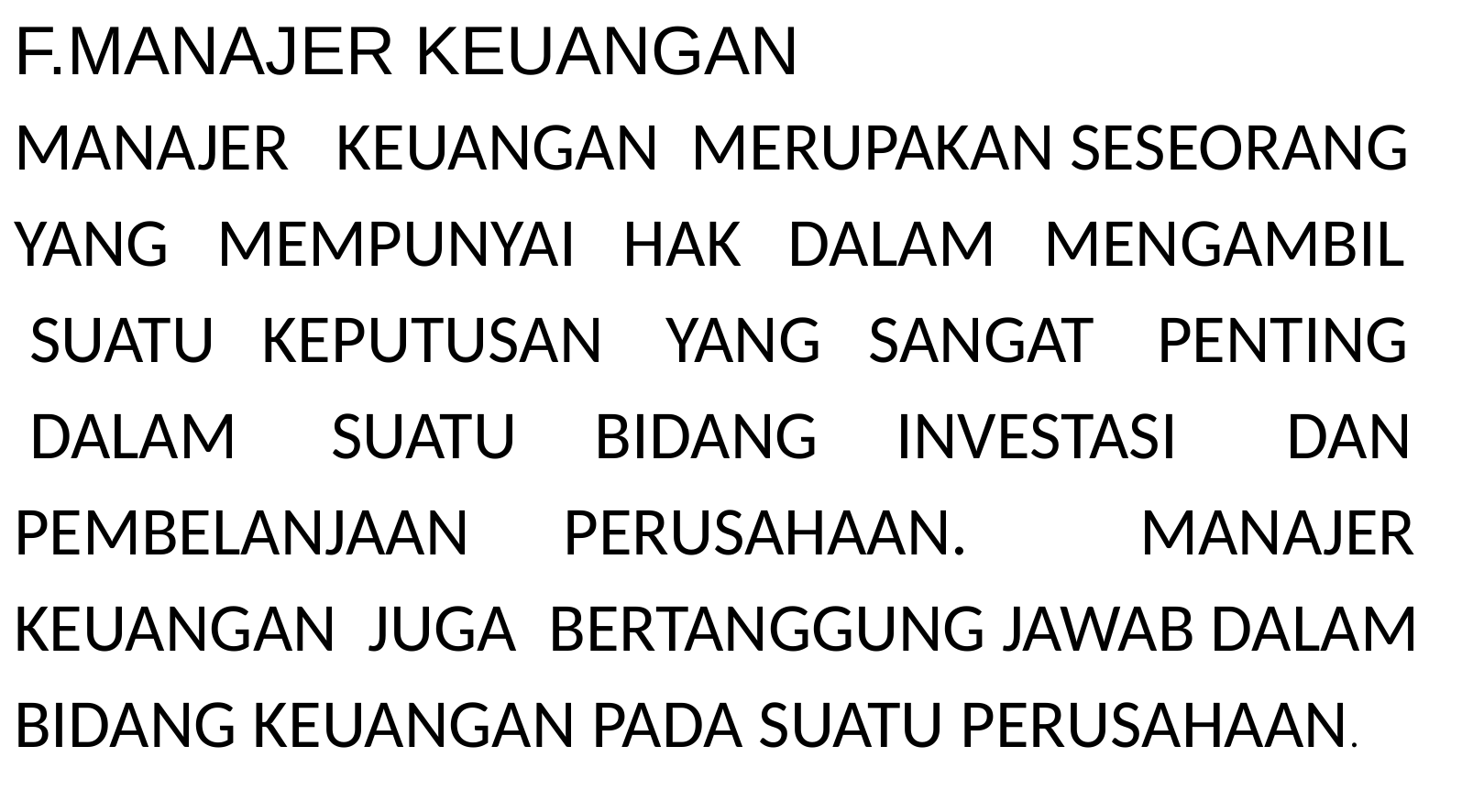

# F.MANAJER KEUANGAN
MANAJER   KEUANGAN  MERUPAKAN SESEORANG
YANG   MEMPUNYAI   HAK   DALAM   MENGAMBIL
 SUATU   KEPUTUSAN    YANG   SANGAT    PENTING
 DALAM      SUATU     BIDANG     INVESTASI       DAN
PEMBELANJAAN      PERUSAHAAN.           MANAJER
KEUANGAN  JUGA  BERTANGGUNG JAWAB DALAM
BIDANG KEUANGAN PADA SUATU PERUSAHAAN.